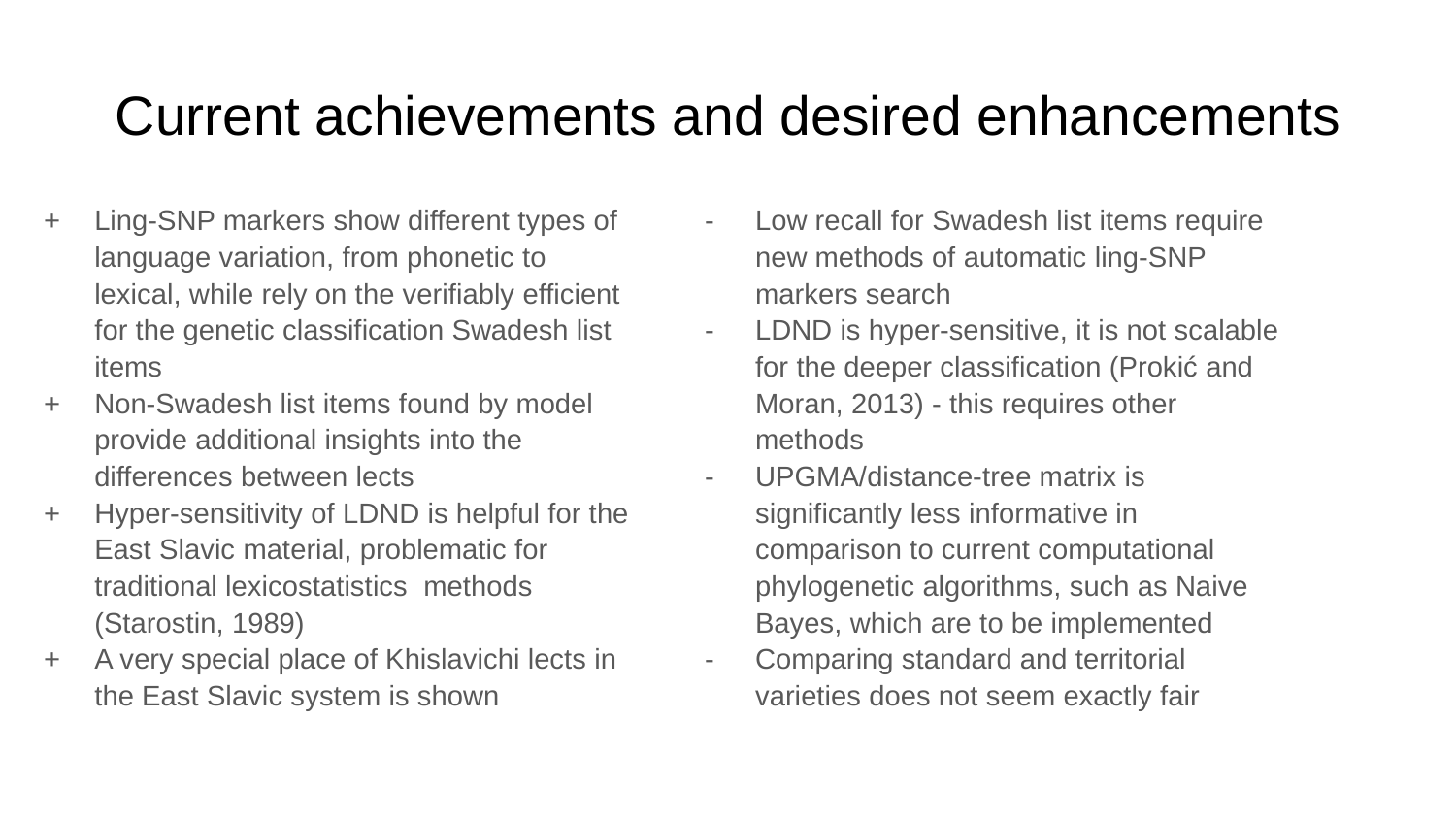

# Current achievements and desired enhancements
Ling-SNP markers show different types of language variation, from phonetic to lexical, while rely on the verifiably efficient for the genetic classification Swadesh list items
Non-Swadesh list items found by model provide additional insights into the differences between lects
Hyper-sensitivity of LDND is helpful for the East Slavic material, problematic for traditional lexicostatistics  methods (Starostin, 1989)
A very special place of Khislavichi lects in the East Slavic system is shown
Low recall for Swadesh list items require new methods of automatic ling-SNP markers search
LDND is hyper-sensitive, it is not scalable for the deeper classification (Prokić and Moran, 2013) - this requires other methods
UPGMA/distance-tree matrix is significantly less informative in comparison to current computational phylogenetic algorithms, such as Naive Bayes, which are to be implemented
Comparing standard and territorial varieties does not seem exactly fair